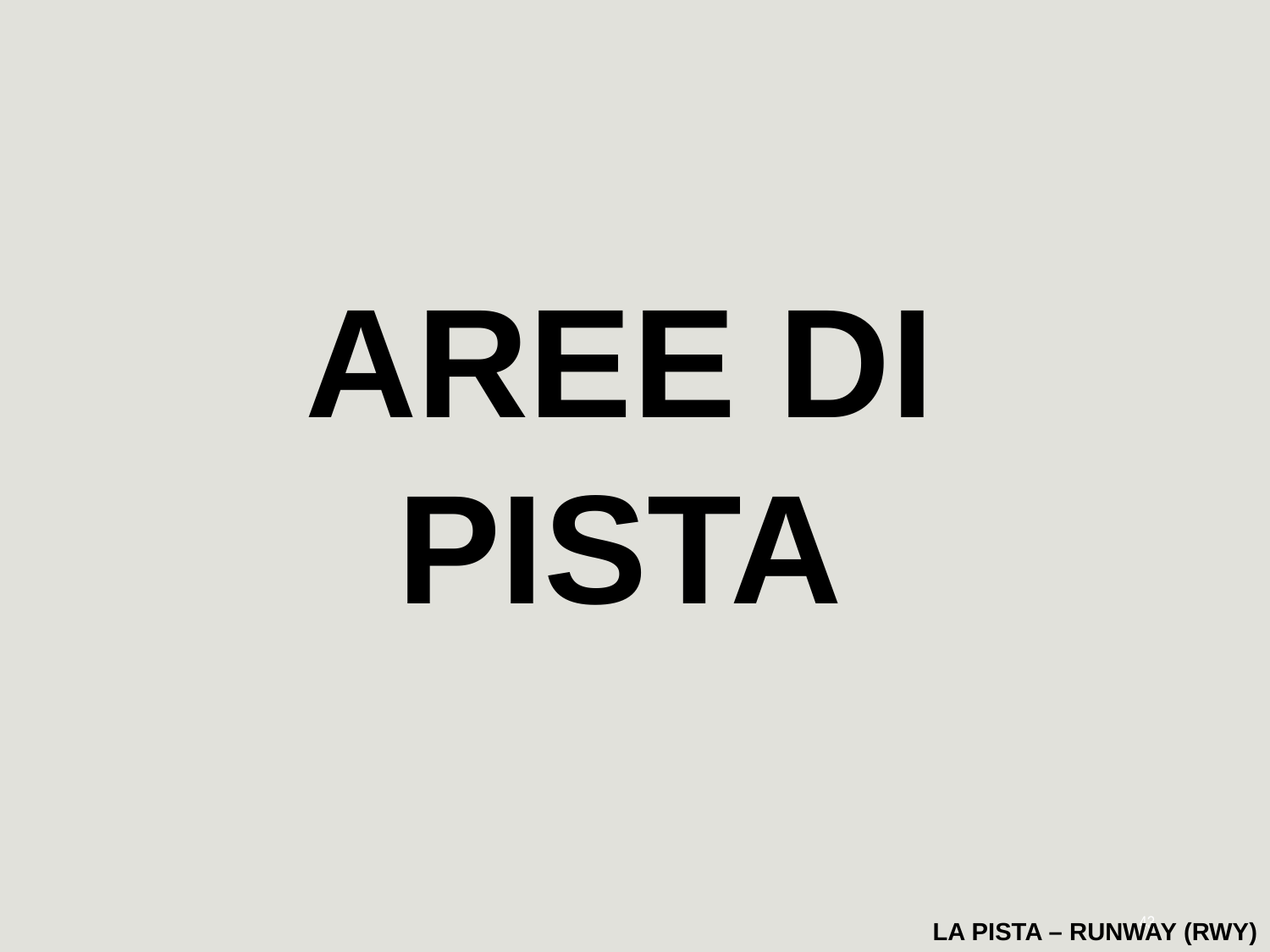

AREE DI PISTA
43
LA PISTA – RUNWAY (RWY)